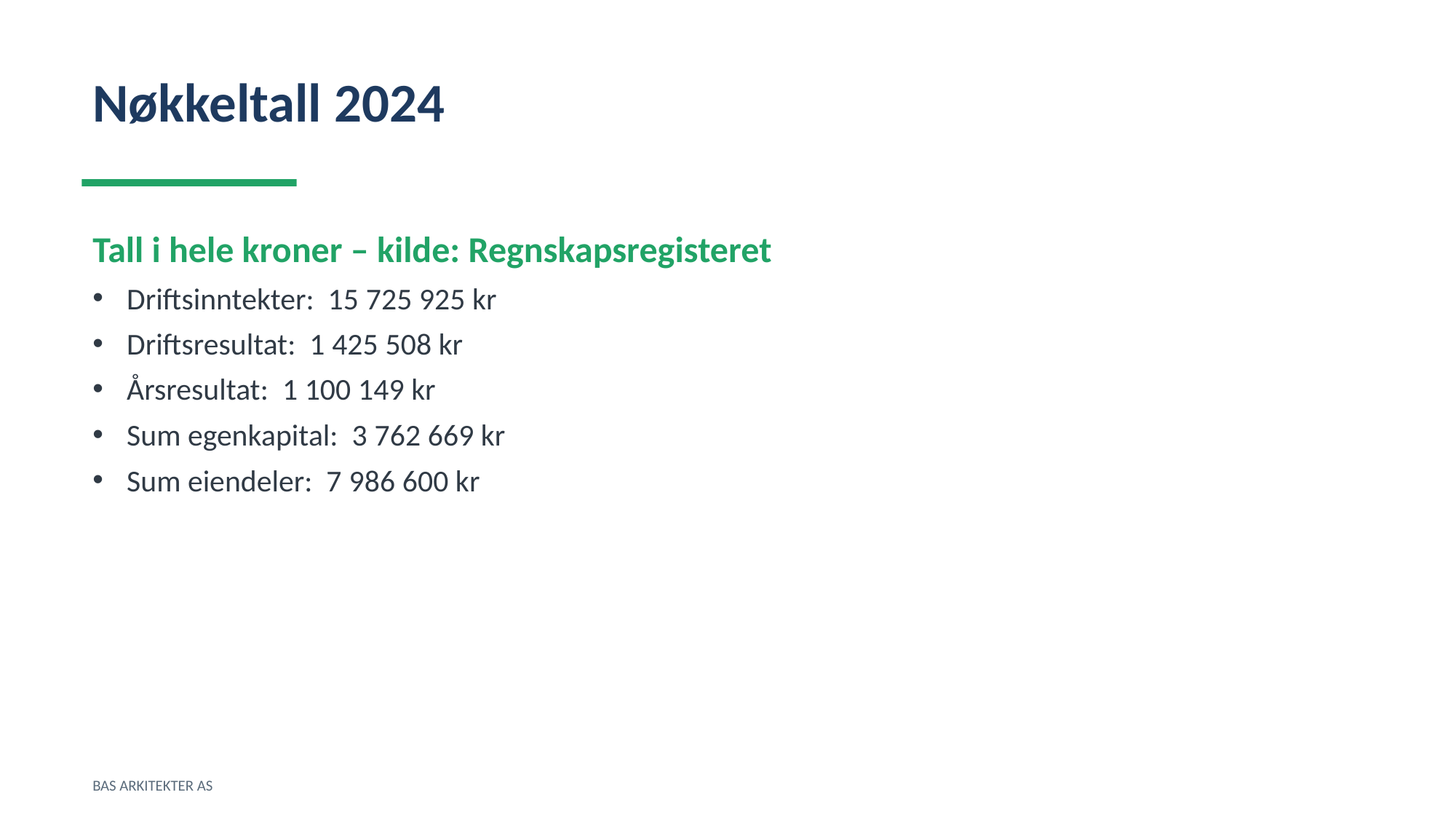

Nøkkeltall 2024

Tall i hele kroner – kilde: Regnskapsregisteret
Driftsinntekter:  15 725 925 kr
Driftsresultat:  1 425 508 kr
Årsresultat:  1 100 149 kr
Sum egenkapital:  3 762 669 kr
Sum eiendeler:  7 986 600 kr
BAS ARKITEKTER AS